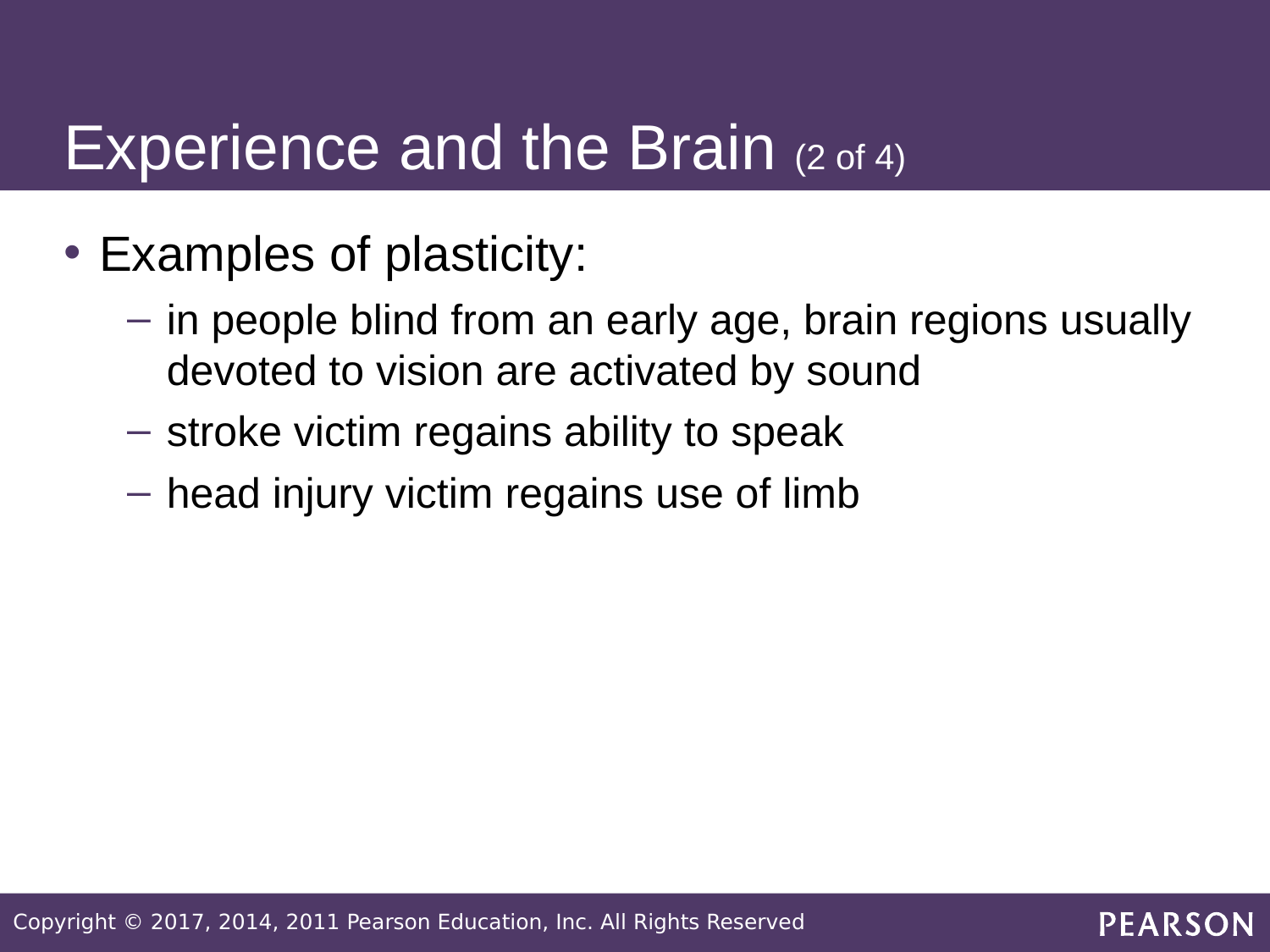

# Experience and the Brain (2 of 4)
Examples of plasticity:
in people blind from an early age, brain regions usually devoted to vision are activated by sound
stroke victim regains ability to speak
head injury victim regains use of limb